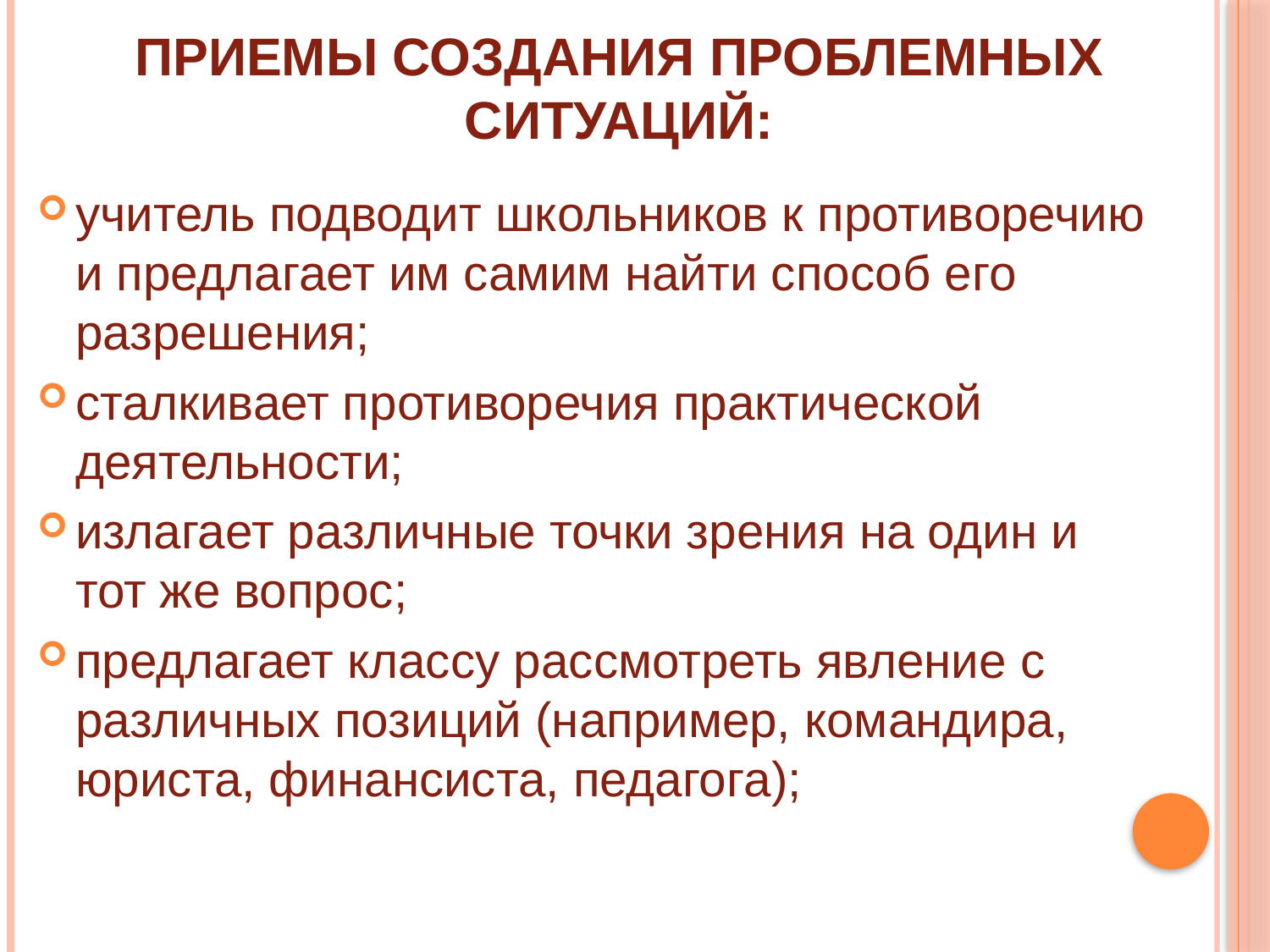

# приемы создания проблемных ситуаций:
учитель подводит школьников к противоречию и предлагает им самим найти способ его разрешения;
сталкивает противоречия практической деятельности;
излагает различные точки зрения на один и тот же вопрос;
предлагает классу рассмотреть явление с различных позиций (например, командира, юриста, финансиста, педагога);